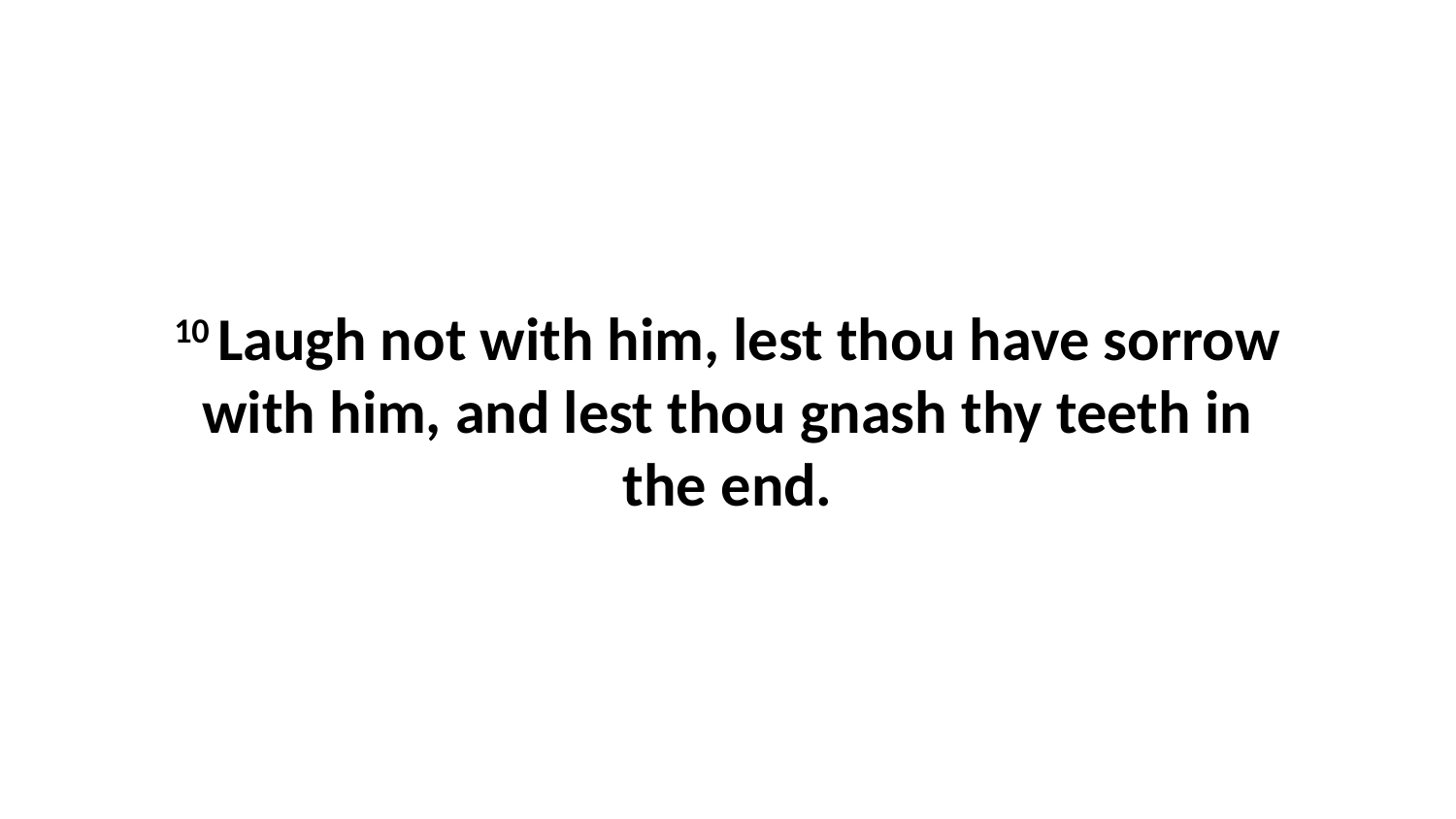

10 Laugh not with him, lest thou have sorrow with him, and lest thou gnash thy teeth in the end.